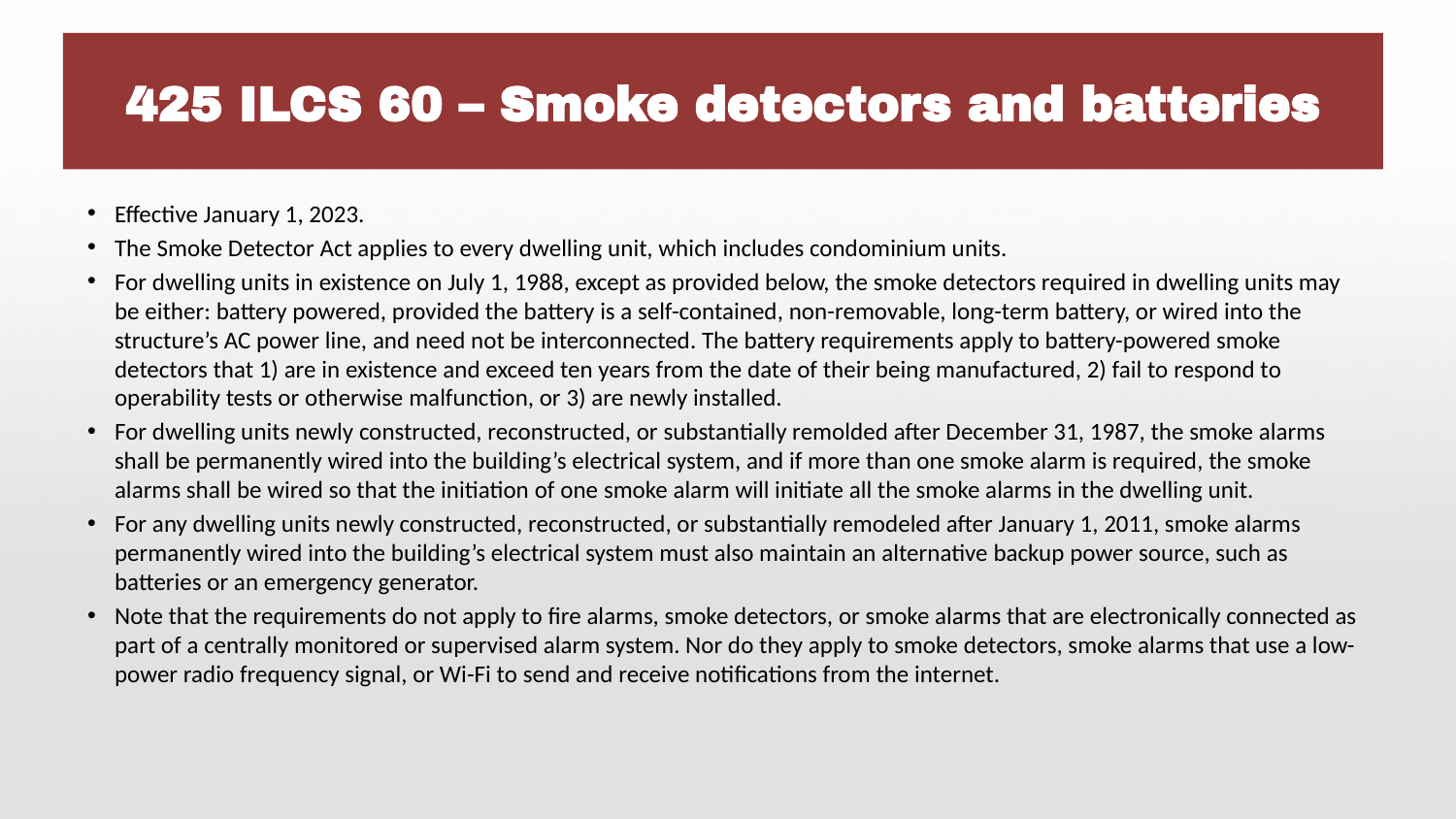

# 425 ILCS 60 – Smoke detectors and batteries
Effective January 1, 2023.
The Smoke Detector Act applies to every dwelling unit, which includes condominium units.
For dwelling units in existence on July 1, 1988, except as provided below, the smoke detectors required in dwelling units may be either: battery powered, provided the battery is a self-contained, non-removable, long-term battery, or wired into the structure’s AC power line, and need not be interconnected. The battery requirements apply to battery-powered smoke detectors that 1) are in existence and exceed ten years from the date of their being manufactured, 2) fail to respond to operability tests or otherwise malfunction, or 3) are newly installed.
For dwelling units newly constructed, reconstructed, or substantially remolded after December 31, 1987, the smoke alarms shall be permanently wired into the building’s electrical system, and if more than one smoke alarm is required, the smoke alarms shall be wired so that the initiation of one smoke alarm will initiate all the smoke alarms in the dwelling unit.
For any dwelling units newly constructed, reconstructed, or substantially remodeled after January 1, 2011, smoke alarms permanently wired into the building’s electrical system must also maintain an alternative backup power source, such as batteries or an emergency generator.
Note that the requirements do not apply to fire alarms, smoke detectors, or smoke alarms that are electronically connected as part of a centrally monitored or supervised alarm system. Nor do they apply to smoke detectors, smoke alarms that use a low-power radio frequency signal, or Wi-Fi to send and receive notifications from the internet.